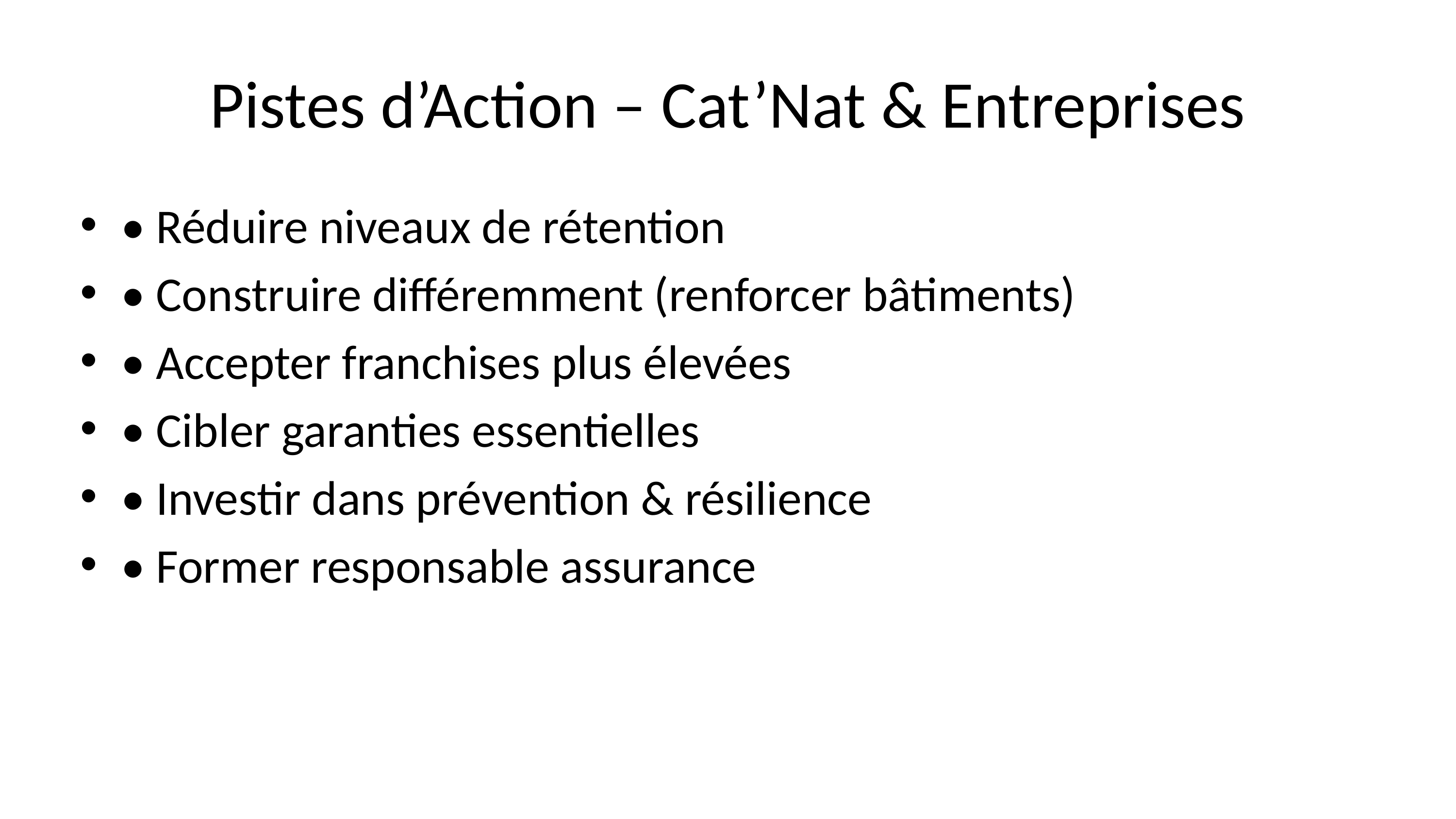

# Pistes d’Action – Cat’Nat & Entreprises
• Réduire niveaux de rétention
• Construire différemment (renforcer bâtiments)
• Accepter franchises plus élevées
• Cibler garanties essentielles
• Investir dans prévention & résilience
• Former responsable assurance